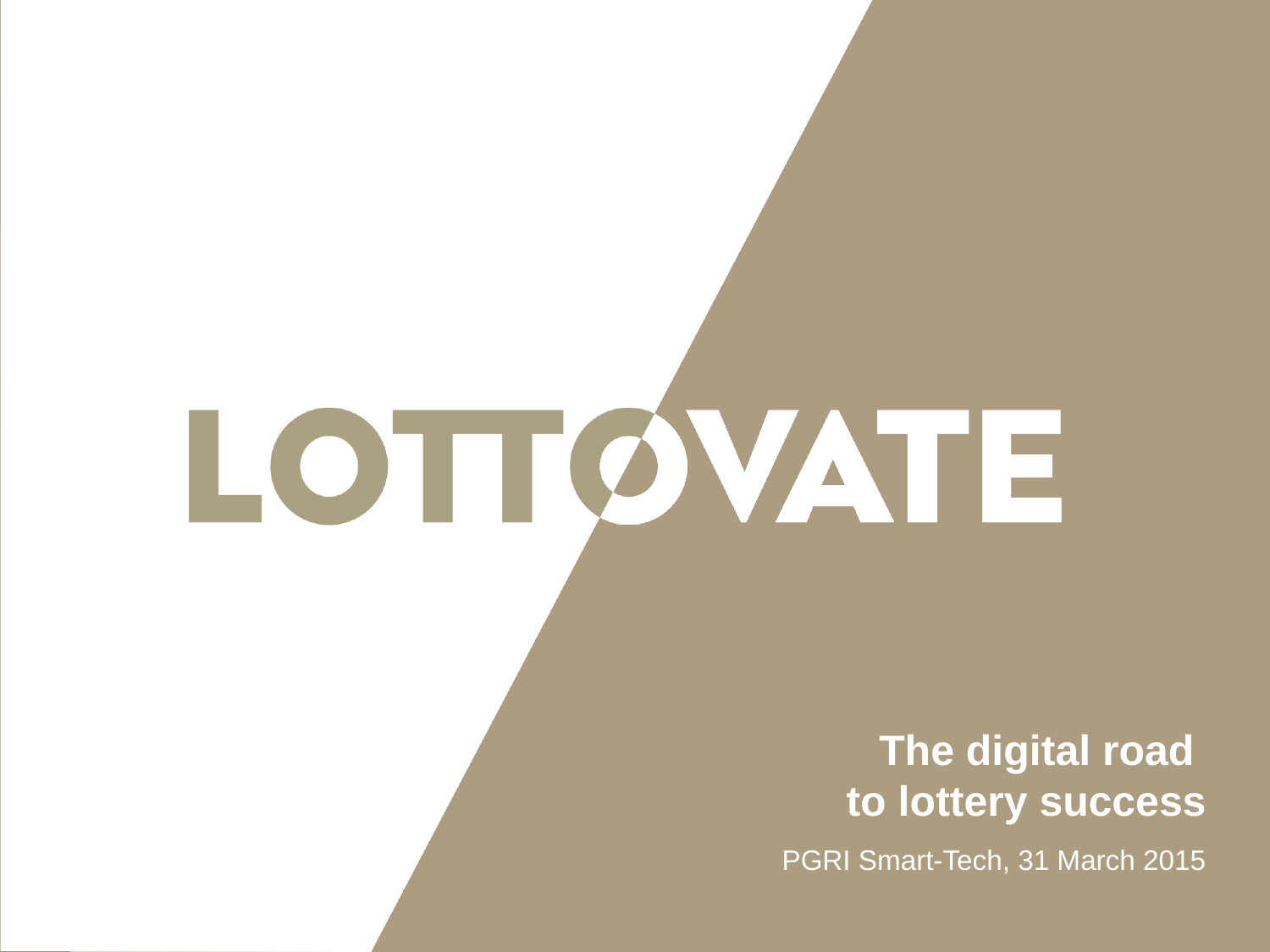

# The digital road to lottery success
PGRI Smart-Tech, 31 March 2015